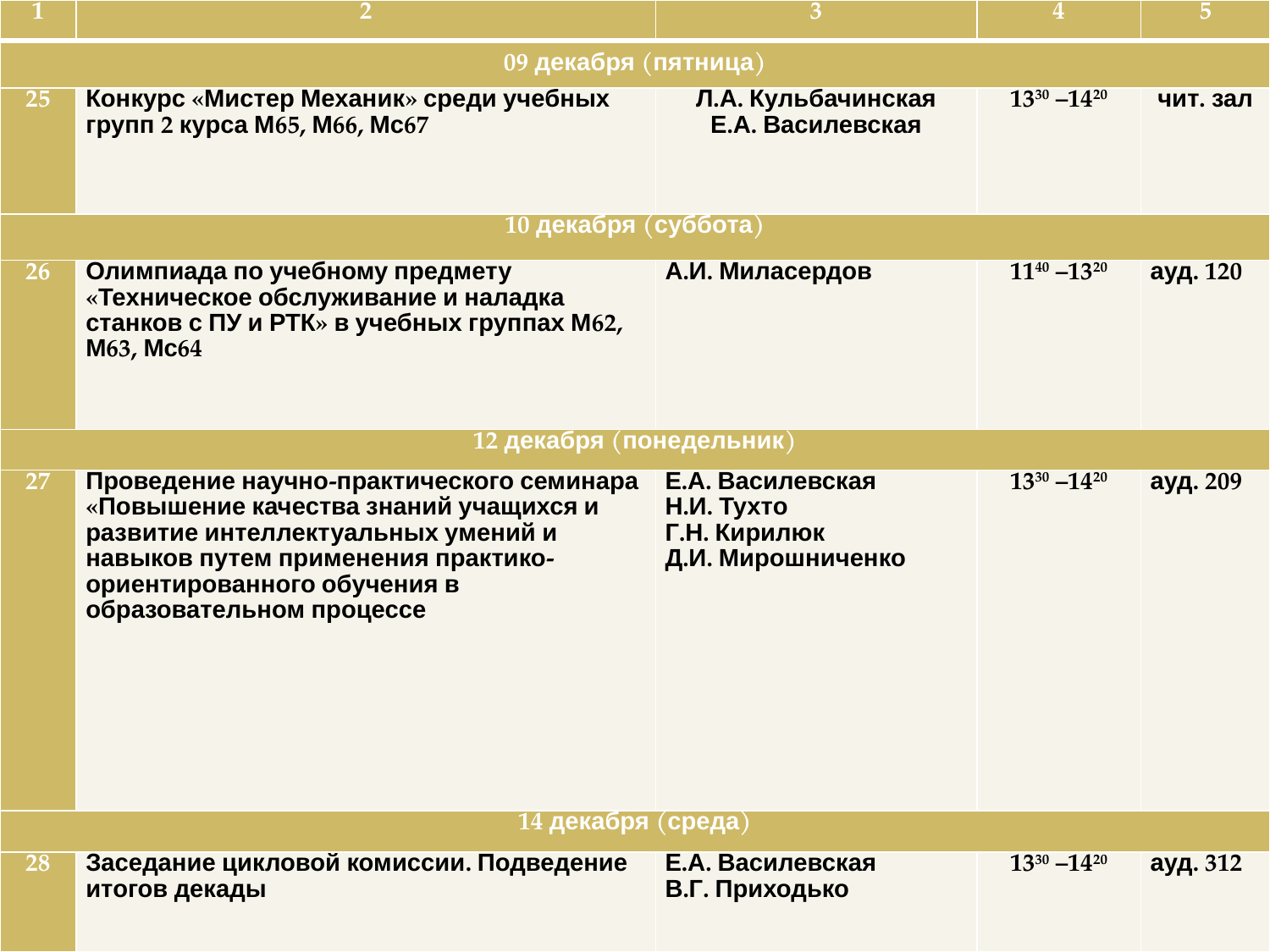

| 1 | 2 | 3 | 4 | 5 |
| --- | --- | --- | --- | --- |
| 09 декабря (пятница) |  |  |  |  |
| 25 | Конкурс «Мистер Механик» среди учебных групп 2 курса М65, М66, Мс67 | Л.А. Кульбачинская Е.А. Василевская | 1330 –1420 | чит. зал |
| 10 декабря (суббота) |  |  |  |  |
| 26 | Олимпиада по учебному предмету «Техническое обслуживание и наладка станков с ПУ и РТК» в учебных группах М62, М63, Мс64 | А.И. Миласердов | 1140 –1320 | ауд. 120 |
| 12 декабря (понедельник) |  |  |  |  |
| 27 | Проведение научно-практического семинара «Повышение качества знаний учащихся и развитие интеллектуальных умений и навыков путем применения практико-ориентированного обучения в образовательном процессе | Е.А. Василевская Н.И. Тухто Г.Н. Кирилюк Д.И. Мирошниченко | 1330 –1420 | ауд. 209 |
| 14 декабря (среда) |  |  |  |  |
| 28 | Заседание цикловой комиссии. Подведение итогов декады | Е.А. Василевская В.Г. Приходько | 1330 –1420 | ауд. 312 |